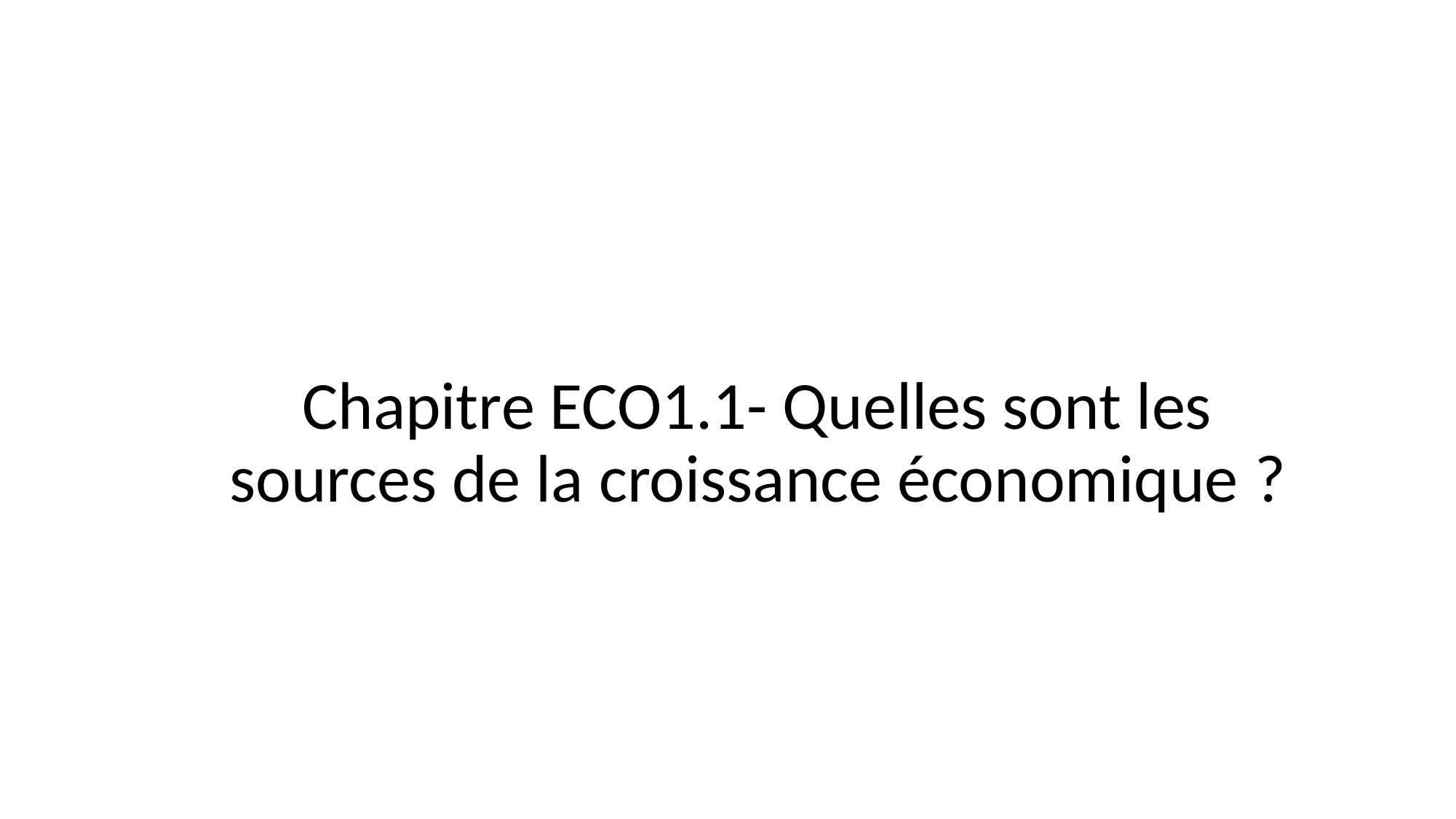

# Chapitre ECO1.1- Quelles sont les sources de la croissance économique ?